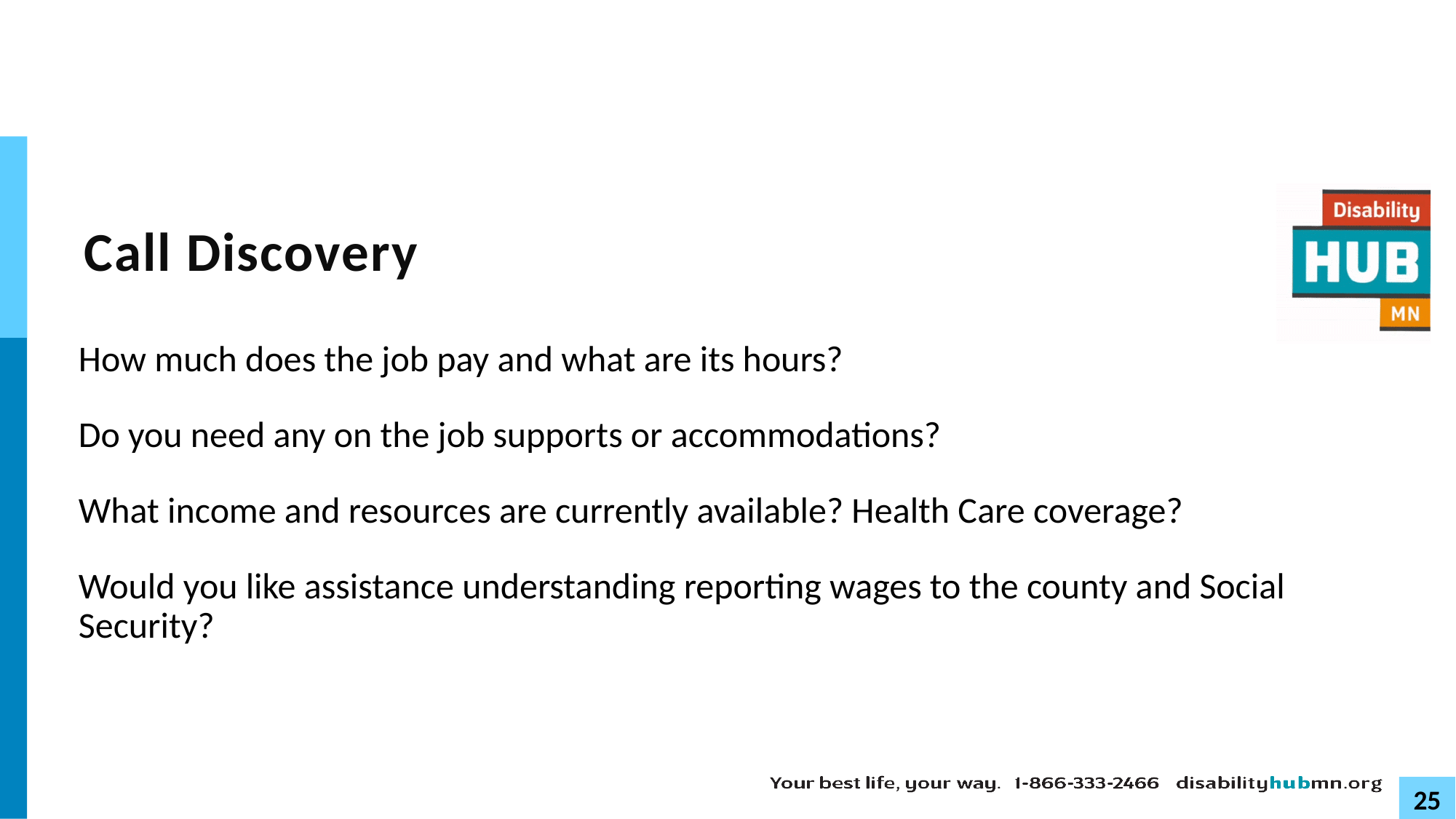

# Call Discovery
How much does the job pay and what are its hours?
Do you need any on the job supports or accommodations?
What income and resources are currently available? Health Care coverage?
Would you like assistance understanding reporting wages to the county and Social Security?